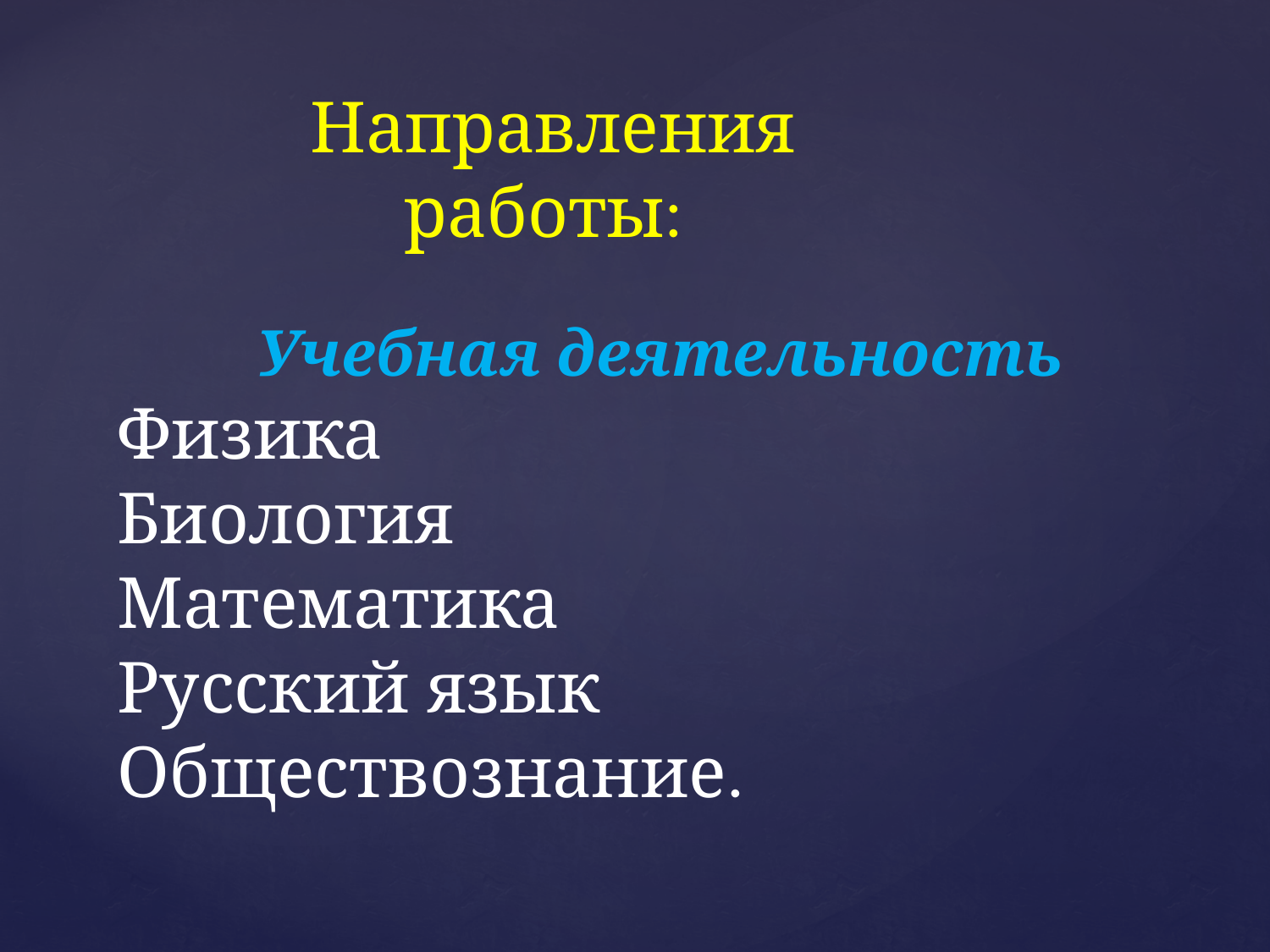

Направления работы:
Учебная деятельность
Физика
Биология
Математика
Русский язык
Обществознание.